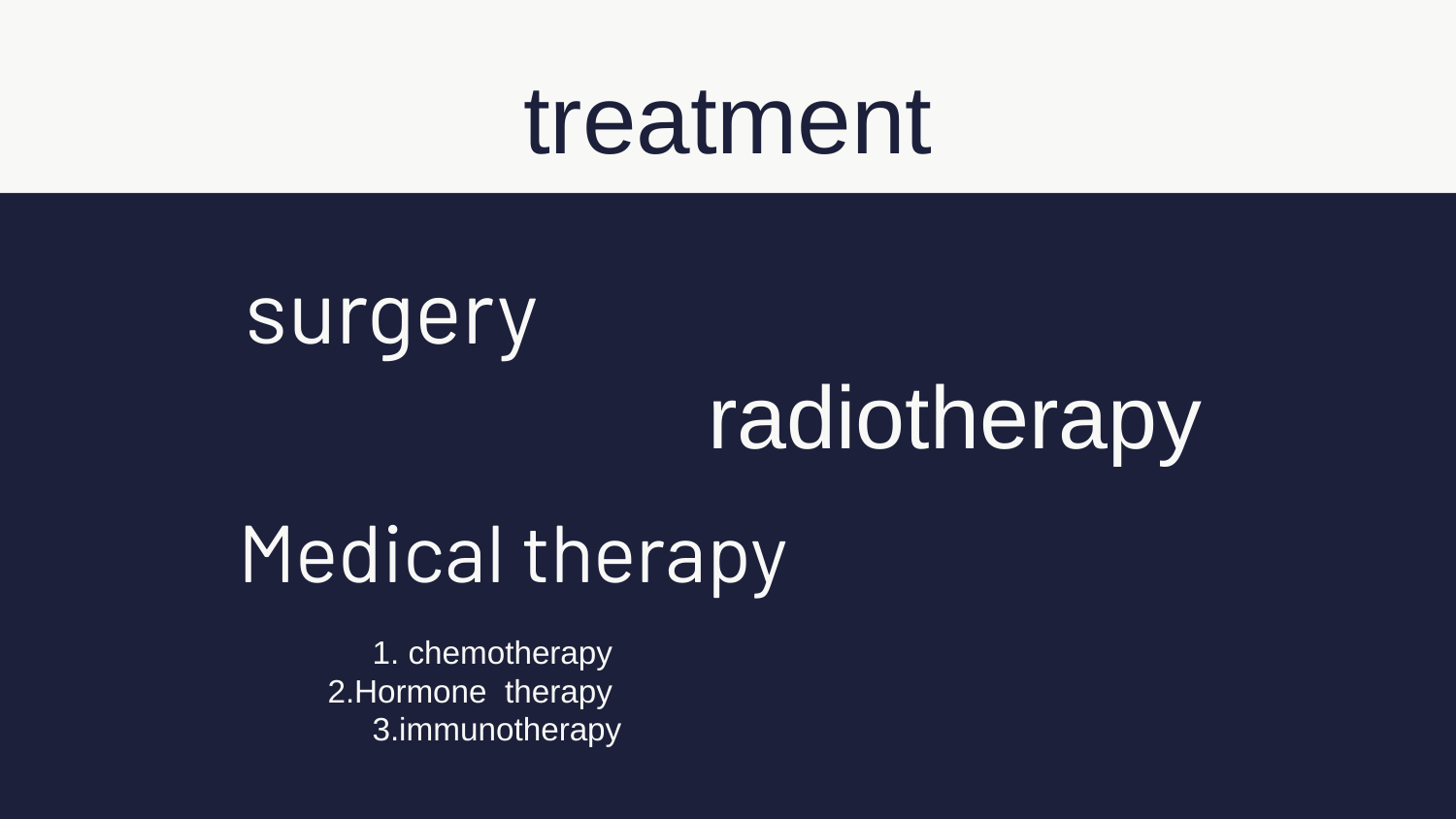

# treatment
surgery

 radiotherapy

Medical therapy

 1. chemotherapy
2.Hormone  therapy
3.immunotherapy